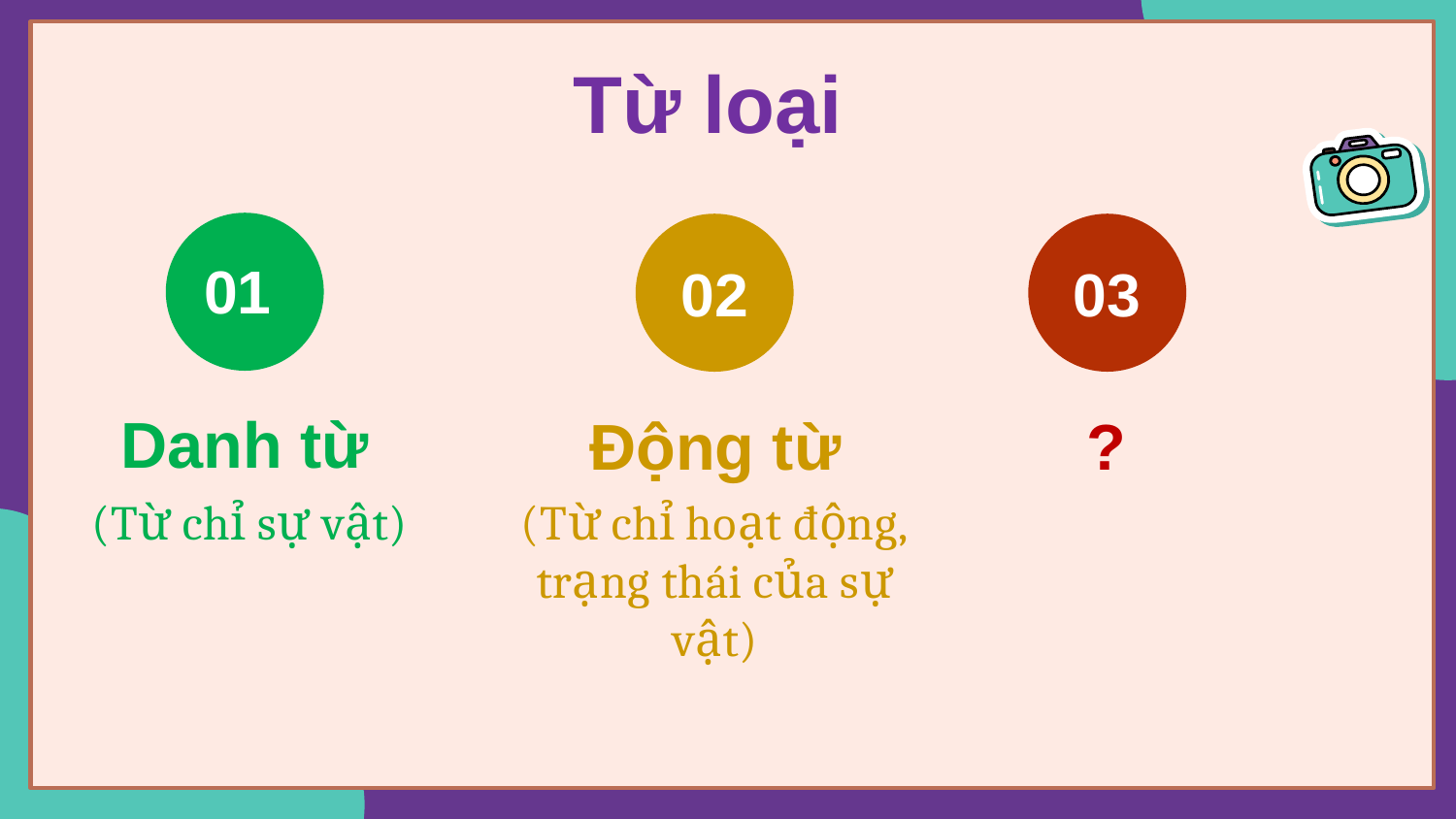

# Từ loại

01
02
03

Danh từ
Động từ
?
(Từ chỉ sự vật)
(Từ chỉ hoạt động, trạng thái của sự vật)